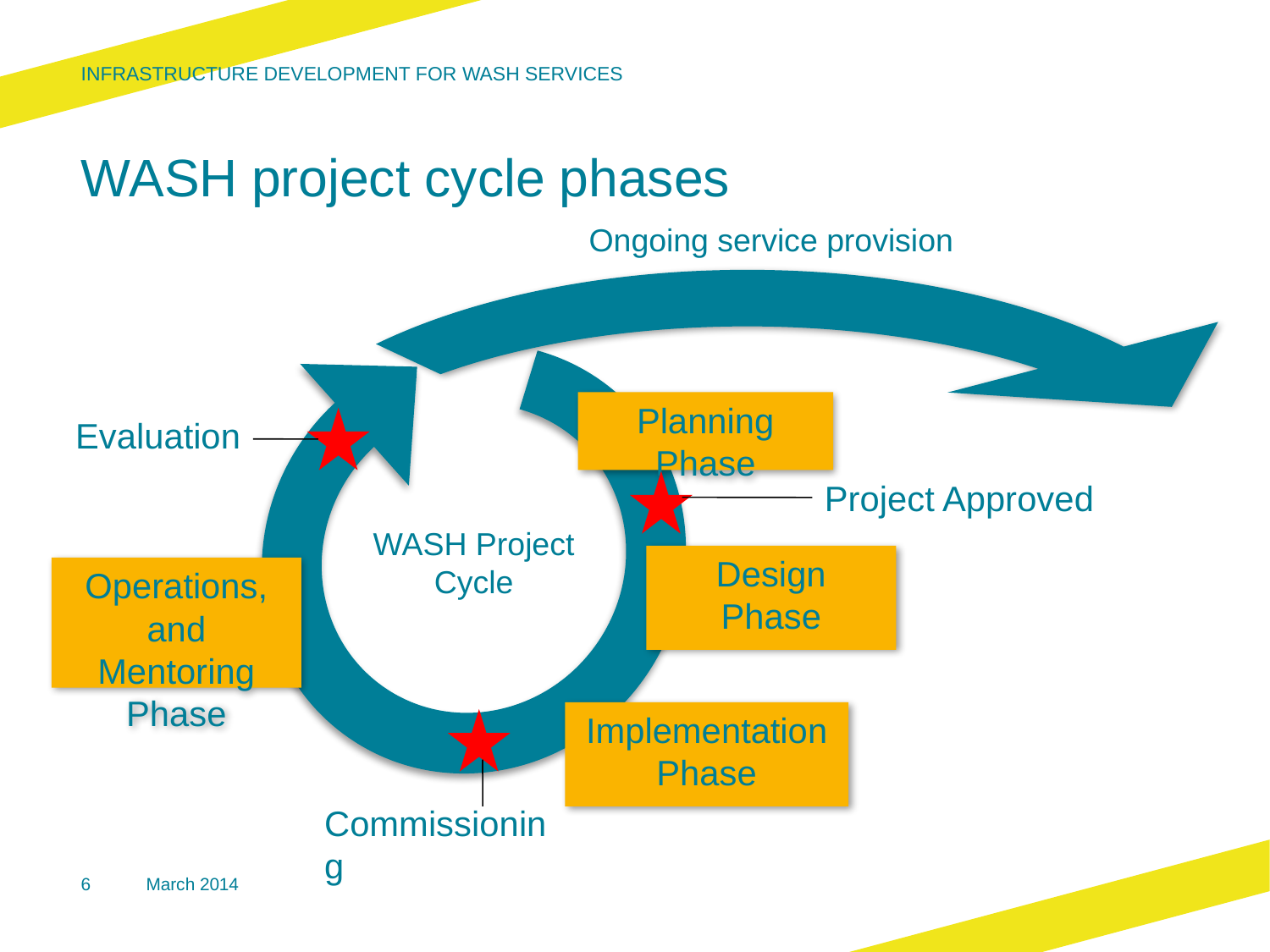

Infrastructure development for wash services
# WASH project cycle phases

Ongoing service provision

Planning Phase
Evaluation

Project Approved

WASH Project Cycle
Design
Phase
Operations, and Mentoring Phase
Implementation Phase

Commissioning
6
March 2014